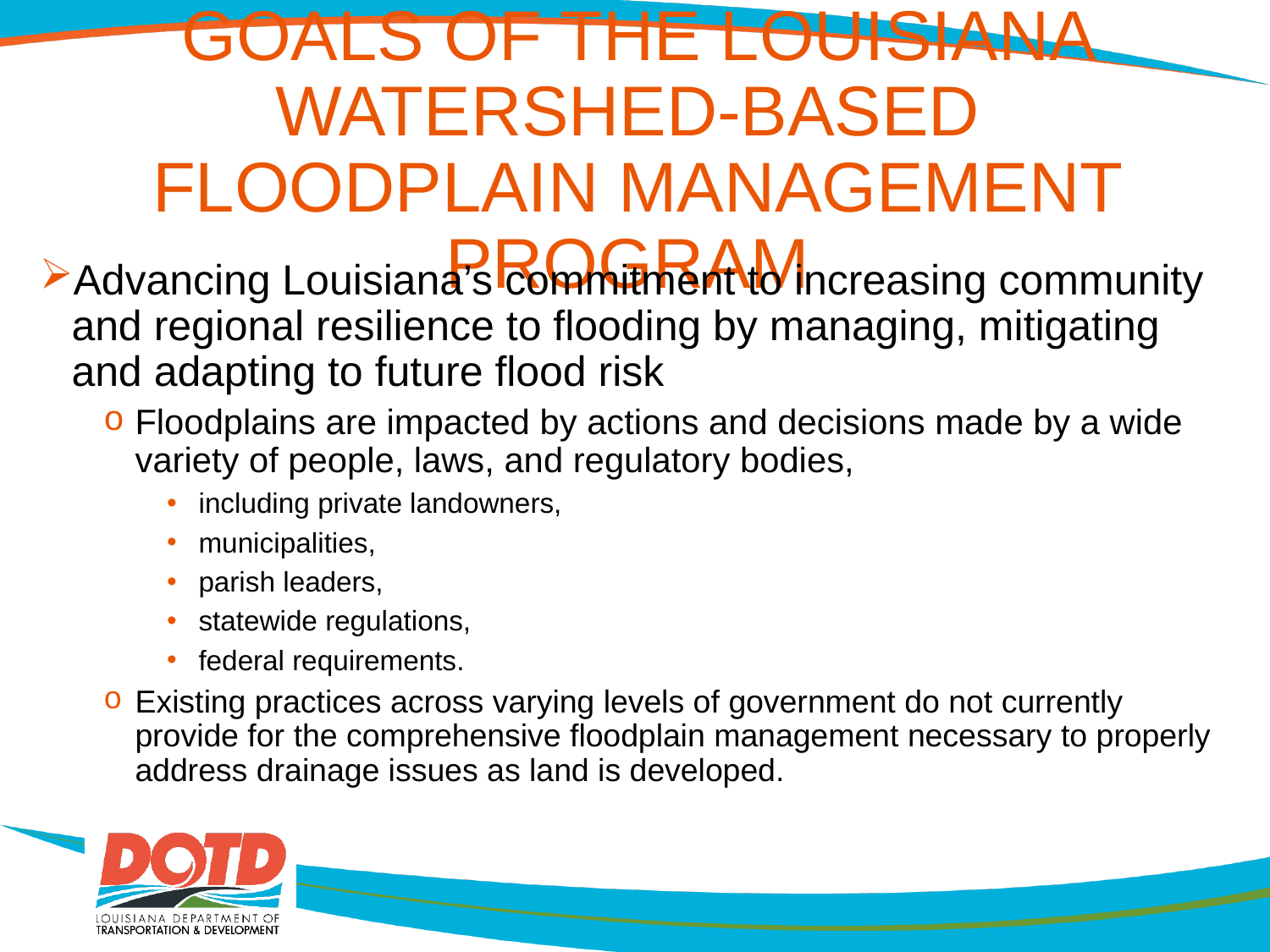

Goals of the Louisiana Watershed-Based
Floodplain Management Program
Advancing Louisiana’s commitment to increasing community and regional resilience to flooding by managing, mitigating and adapting to future flood risk
Floodplains are impacted by actions and decisions made by a wide variety of people, laws, and regulatory bodies,
including private landowners,
municipalities,
parish leaders,
statewide regulations,
federal requirements.
Existing practices across varying levels of government do not currently provide for the comprehensive floodplain management necessary to properly address drainage issues as land is developed.